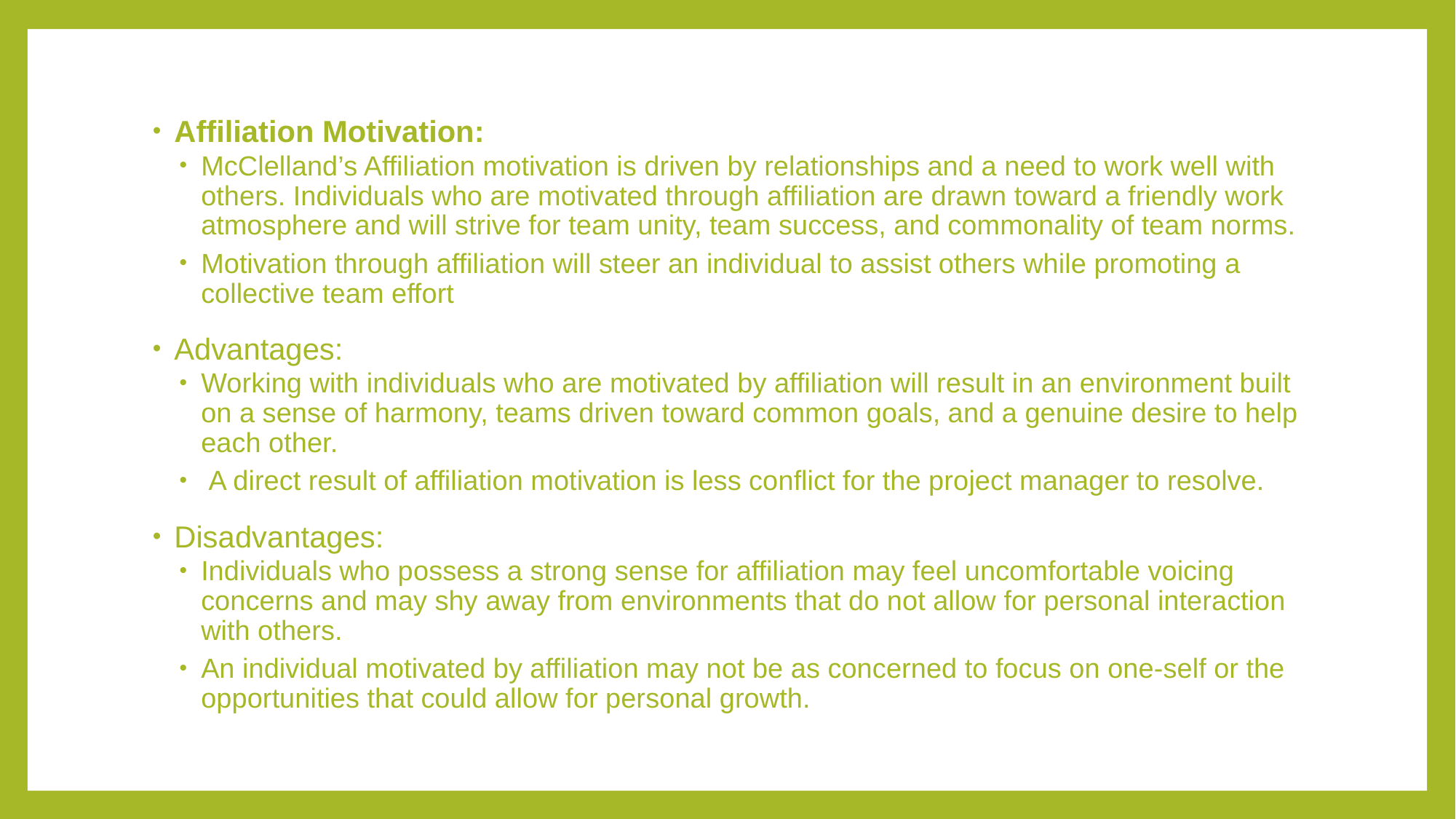

Affiliation Motivation:
McClelland’s Affiliation motivation is driven by relationships and a need to work well with others. Individuals who are motivated through affiliation are drawn toward a friendly work atmosphere and will strive for team unity, team success, and commonality of team norms.
Motivation through affiliation will steer an individual to assist others while promoting a collective team effort
Advantages:
Working with individuals who are motivated by affiliation will result in an environment built on a sense of harmony, teams driven toward common goals, and a genuine desire to help each other.
 A direct result of affiliation motivation is less conflict for the project manager to resolve.
Disadvantages:
Individuals who possess a strong sense for affiliation may feel uncomfortable voicing concerns and may shy away from environments that do not allow for personal interaction with others.
An individual motivated by affiliation may not be as concerned to focus on one-self or the opportunities that could allow for personal growth.